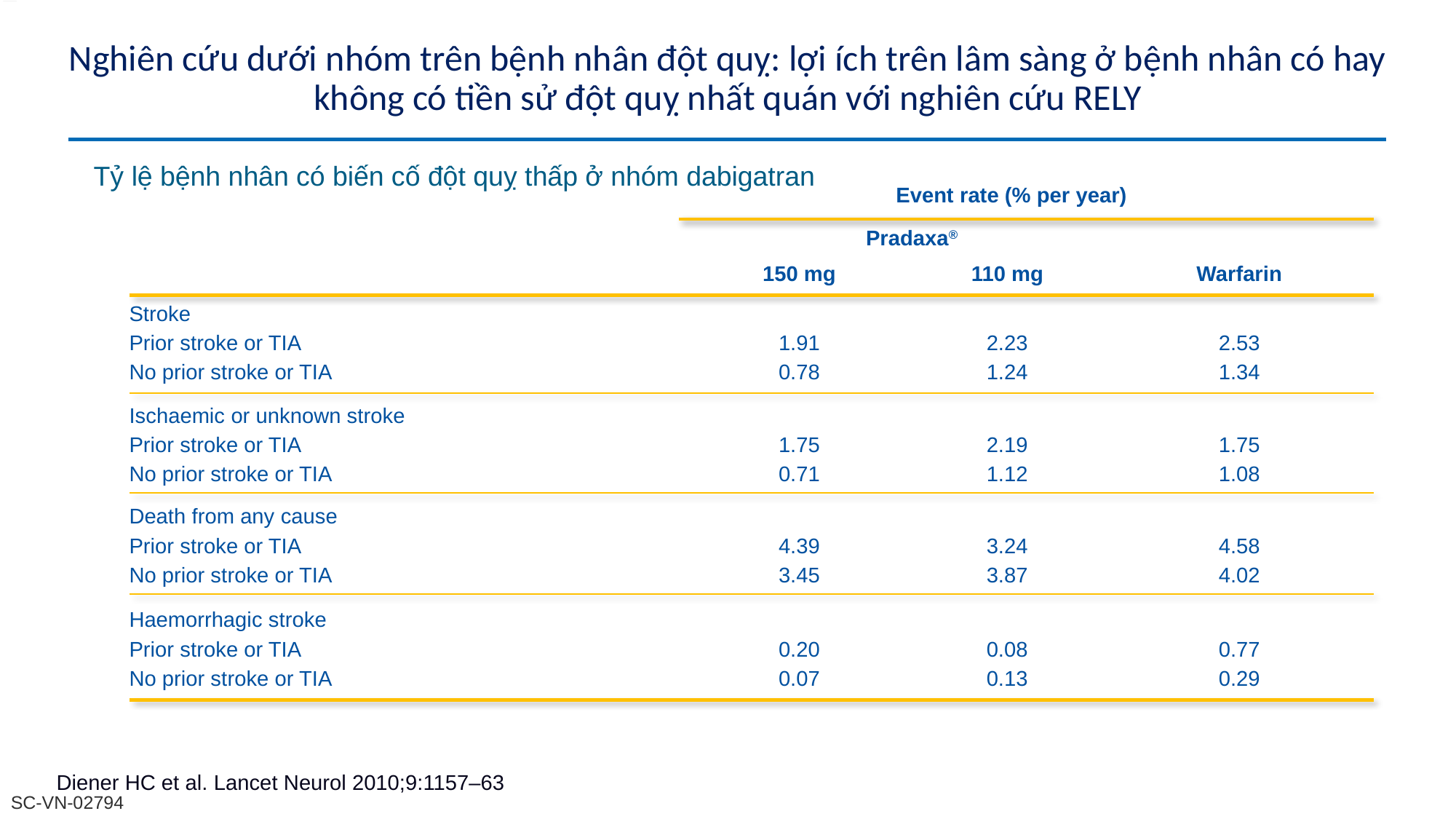

# Nghiên cứu dưới nhóm trên bệnh nhân đột quỵ: lợi ích trên lâm sàng ở bệnh nhân có hay không có tiền sử đột quỵ nhất quán với nghiên cứu RELY
Tỷ lệ bệnh nhân có biến cố đột quỵ thấp ở nhóm dabigatran
Event rate (% per year)
Pradaxa®
150 mg
110 mg
Warfarin
Stroke
Prior stroke or TIA
1.91
2.23
2.53
No prior stroke or TIA
0.78
1.24
1.34
Ischaemic or unknown stroke
Prior stroke or TIA
1.75
2.19
1.75
No prior stroke or TIA
0.71
1.12
1.08
Death from any cause
Prior stroke or TIA
4.39
3.24
4.58
No prior stroke or TIA
3.45
3.87
4.02
Haemorrhagic stroke
Prior stroke or TIA
0.20
0.08
0.77
No prior stroke or TIA
0.07
0.13
0.29
Diener HC et al. Lancet Neurol 2010;9:1157–63